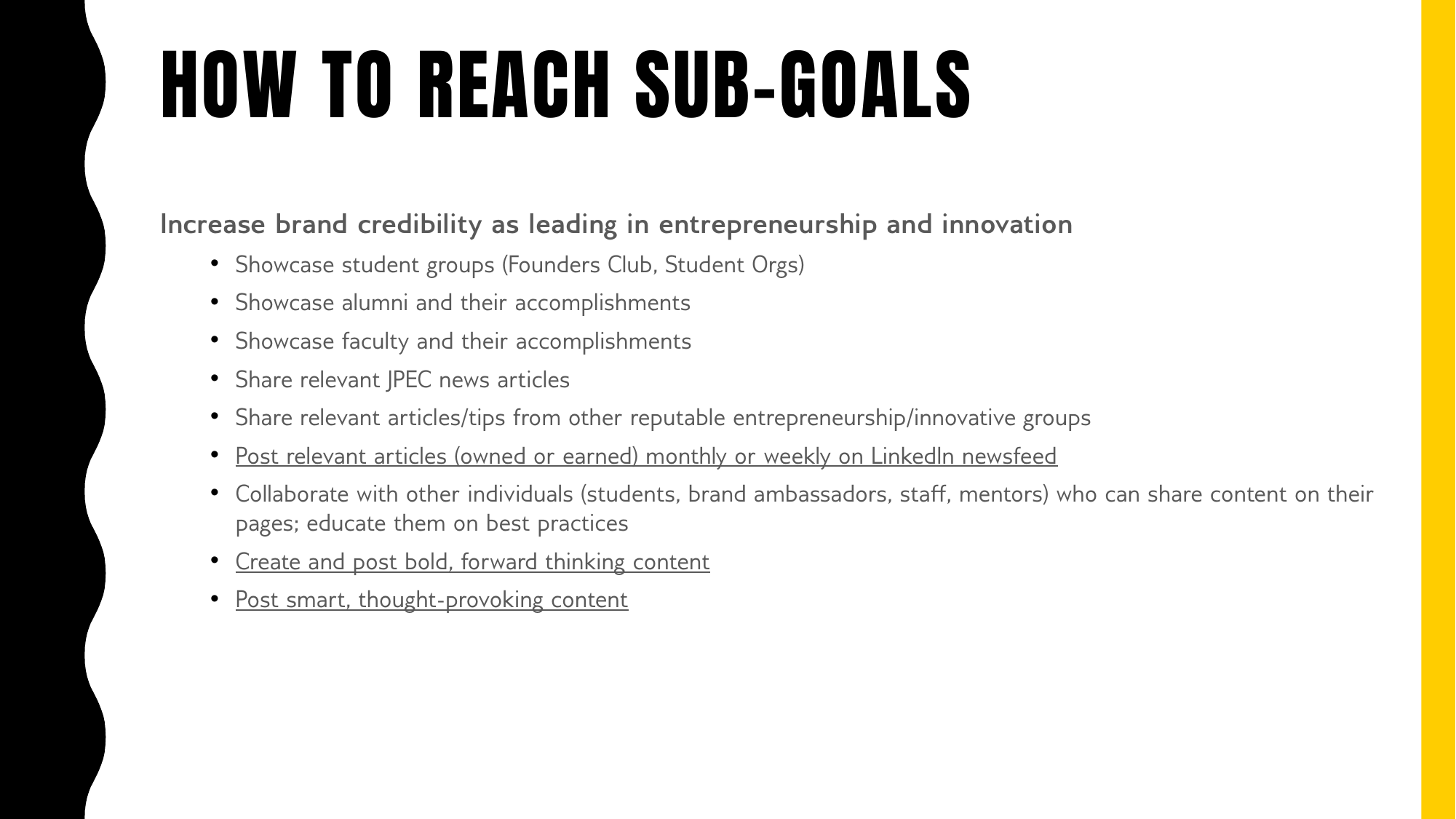

# How to reach sub-goals
Increase brand credibility as leading in entrepreneurship and innovation
Showcase student groups (Founders Club, Student Orgs)
Showcase alumni and their accomplishments
Showcase faculty and their accomplishments
Share relevant JPEC news articles
Share relevant articles/tips from other reputable entrepreneurship/innovative groups
Post relevant articles (owned or earned) monthly or weekly on LinkedIn newsfeed
Collaborate with other individuals (students, brand ambassadors, staff, mentors) who can share content on their pages; educate them on best practices
Create and post bold, forward thinking content
Post smart, thought-provoking content